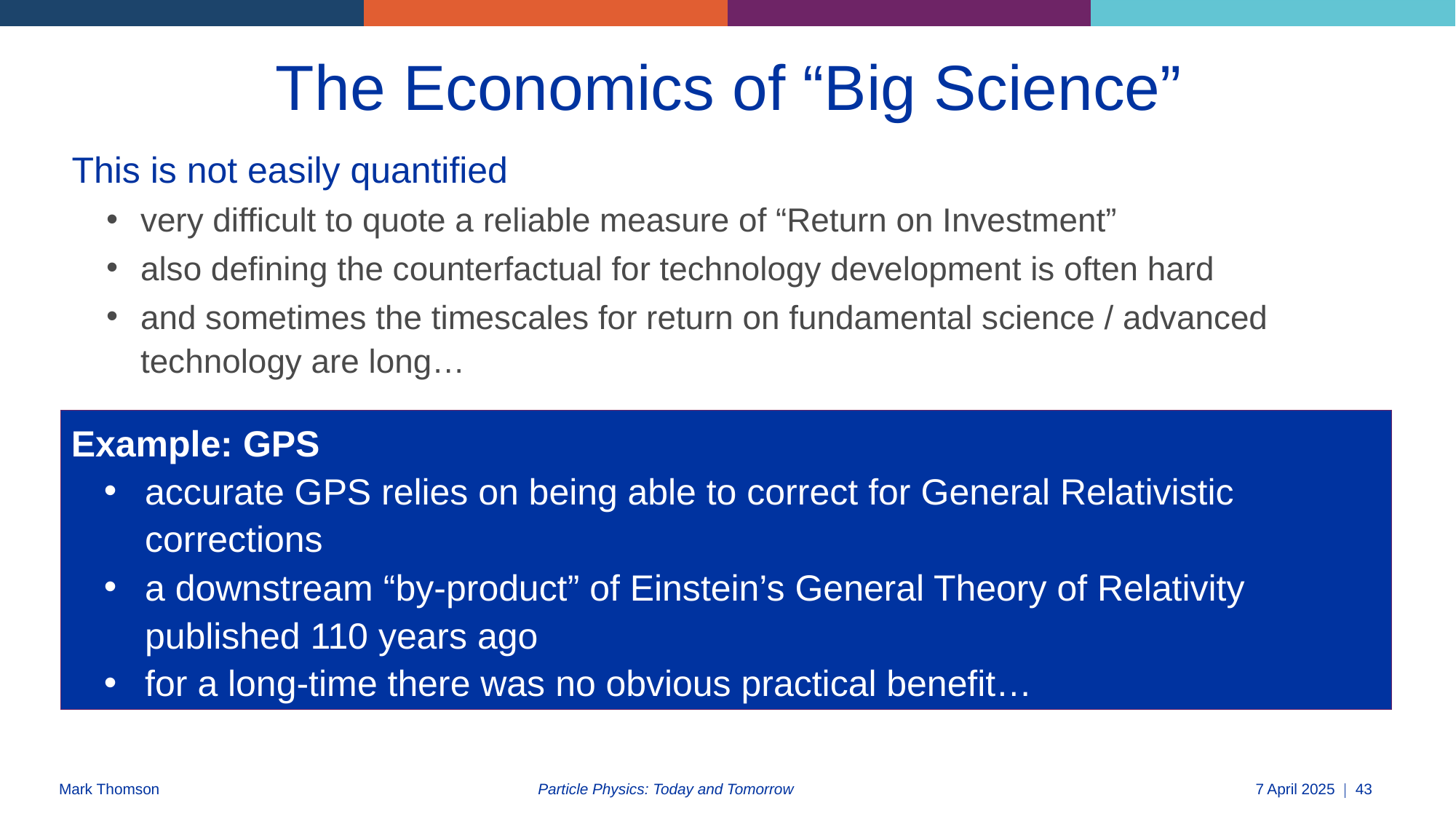

# The Economics of “Big Science”
This is not easily quantified
very difficult to quote a reliable measure of “Return on Investment”
also defining the counterfactual for technology development is often hard
and sometimes the timescales for return on fundamental science / advanced technology are long…
Example: GPS
accurate GPS relies on being able to correct for General Relativistic corrections
a downstream “by-product” of Einstein’s General Theory of Relativity published 110 years ago
for a long-time there was no obvious practical benefit…
Particle Physics: Today and Tomorrow
7 April 2025
43